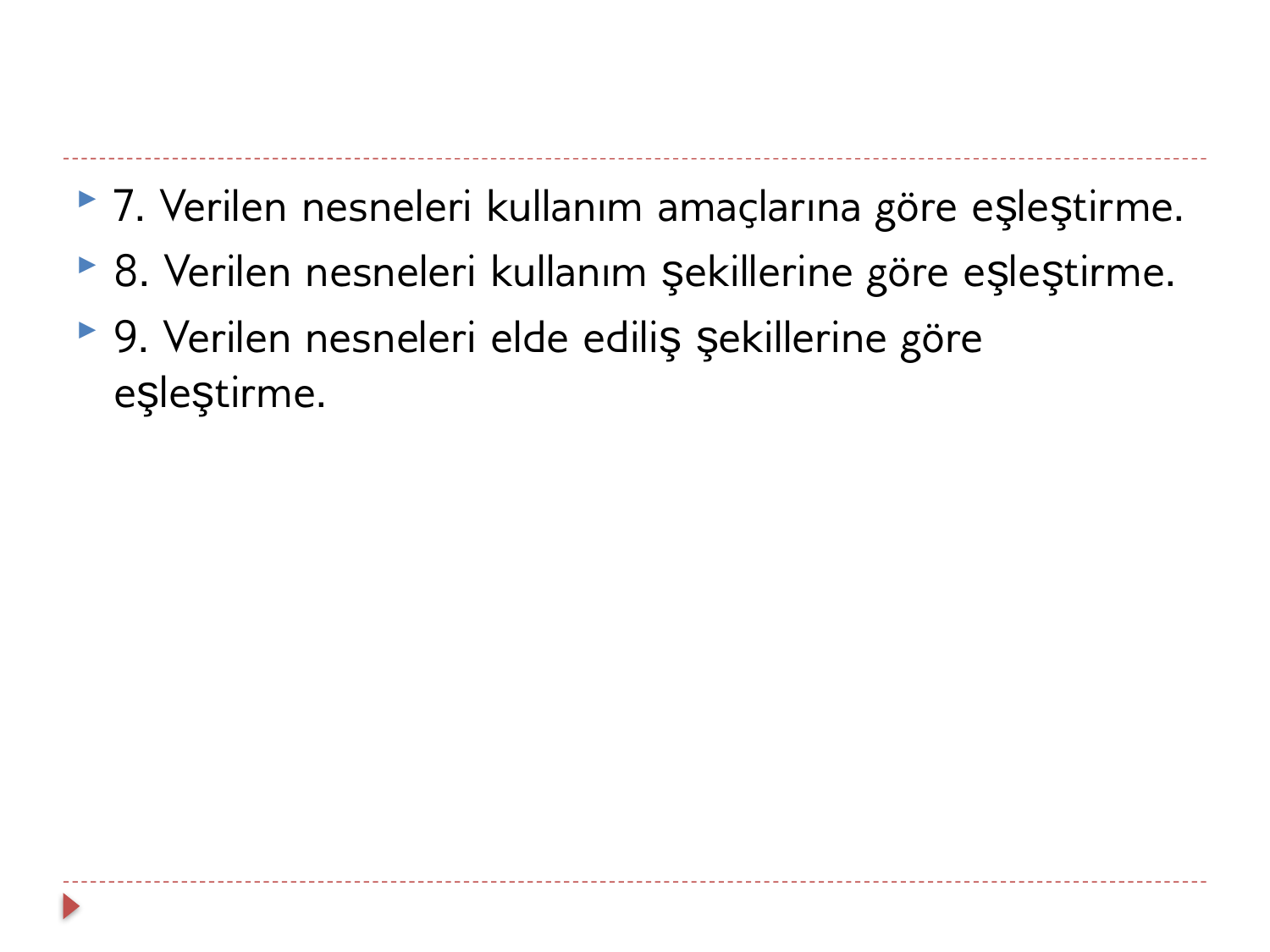

#
7. Verilen nesneleri kullanım amaçlarına göre eşleştirme.
8. Verilen nesneleri kullanım şekillerine göre eşleştirme.
9. Verilen nesneleri elde ediliş şekillerine göre eşleştirme.